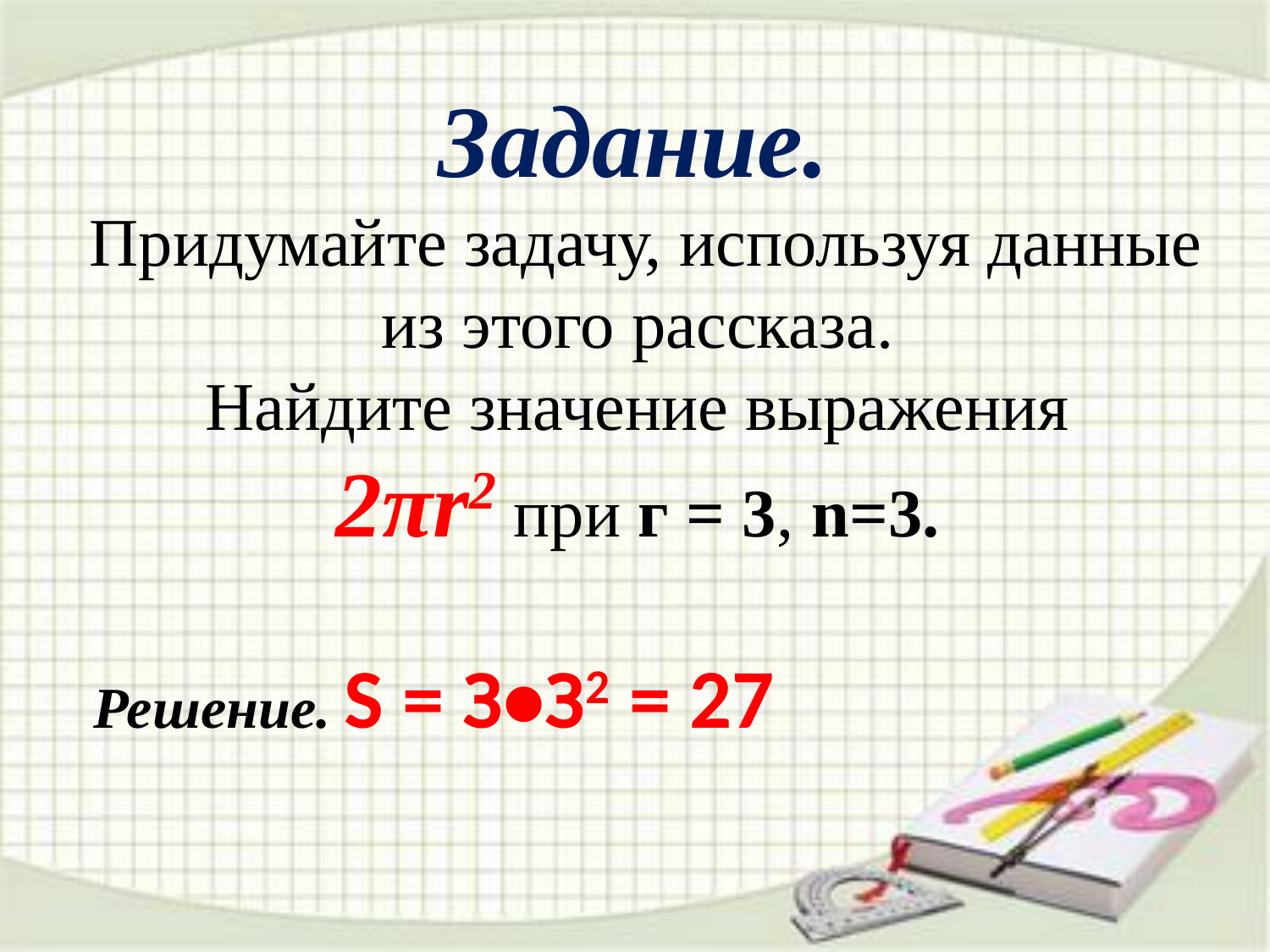

# Задание. Придумайте задачу, используя данные из этого рассказа. Найдите значение выражения 2πr2 при г = 3, n=3.
 Решение. S = З•З2 = 27